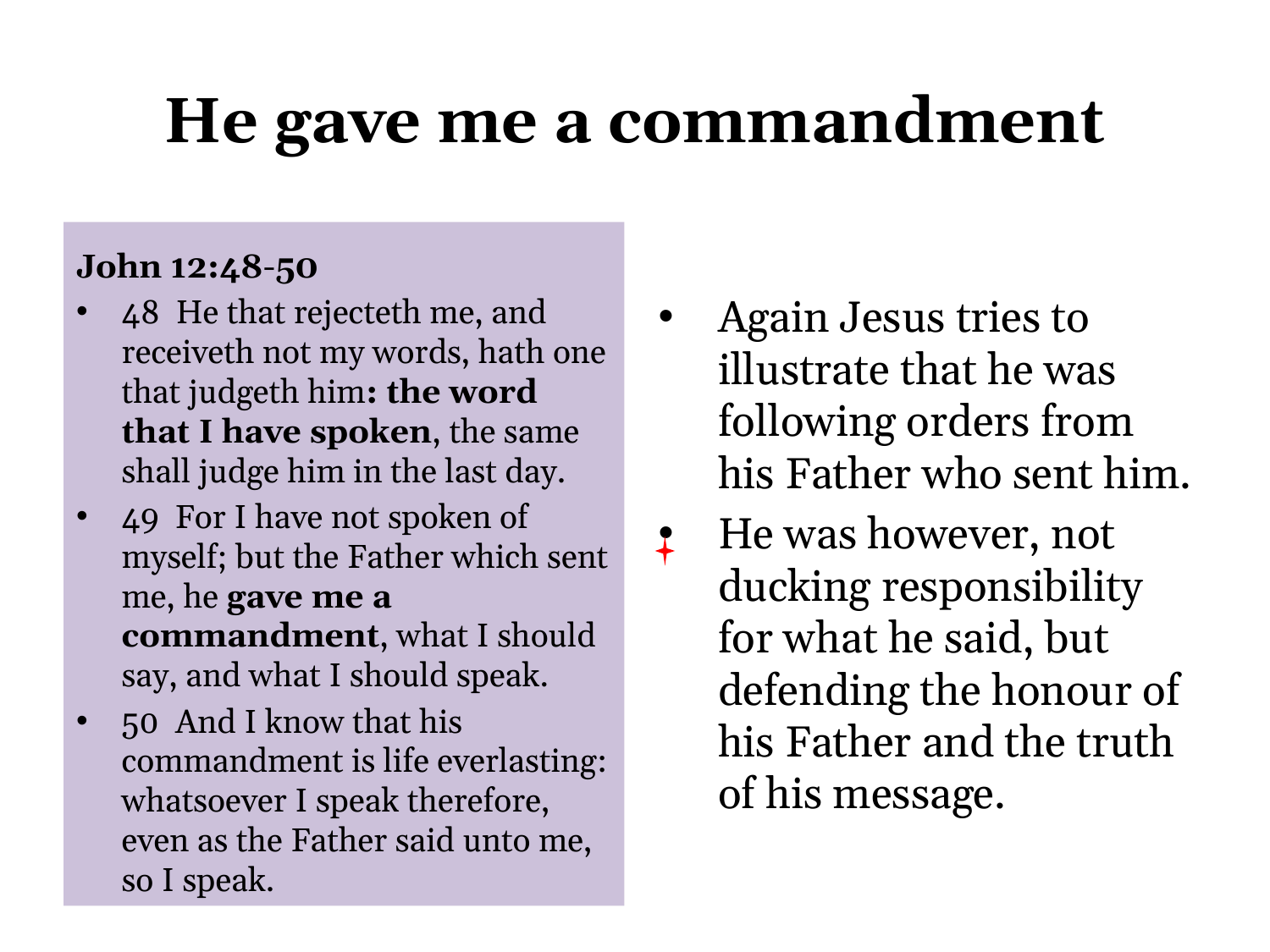

# He gave me a commandment

John 12:48-50
48  He that rejecteth me, and receiveth not my words, hath one that judgeth him: the word that I have spoken, the same shall judge him in the last day.
49  For I have not spoken of myself; but the Father which sent me, he gave me a commandment, what I should say, and what I should speak.
50  And I know that his commandment is life everlasting: whatsoever I speak therefore, even as the Father said unto me, so I speak.

Again Jesus tries to illustrate that he was following orders from his Father who sent him.
He was however, not ducking responsibility for what he said, but defending the honour of his Father and the truth of his message.